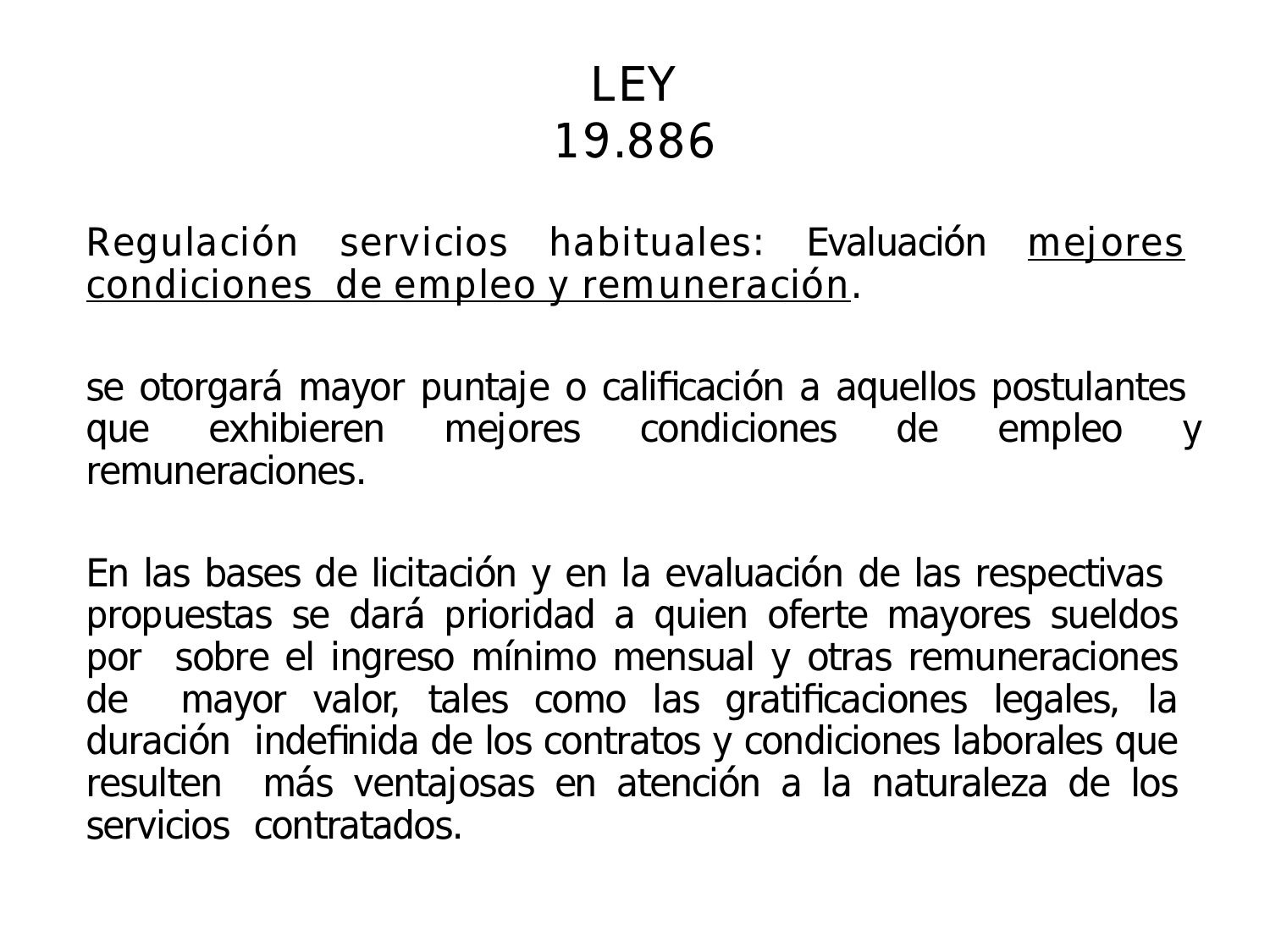

# LEY 19.886
Regulación servicios habituales: Evaluación mejores condiciones  de empleo y remuneración.

se otorgará mayor puntaje o calificación a aquellos postulantes  que exhibieren mejores condiciones de empleo y remuneraciones.

En las bases de licitación y en la evaluación de las respectivas  propuestas se dará prioridad a quien oferte mayores sueldos por  sobre el ingreso mínimo mensual y otras remuneraciones de  mayor valor, tales como las gratificaciones legales, la duración  indefinida de los contratos y condiciones laborales que resulten  más ventajosas en atención a la naturaleza de los servicios  contratados.